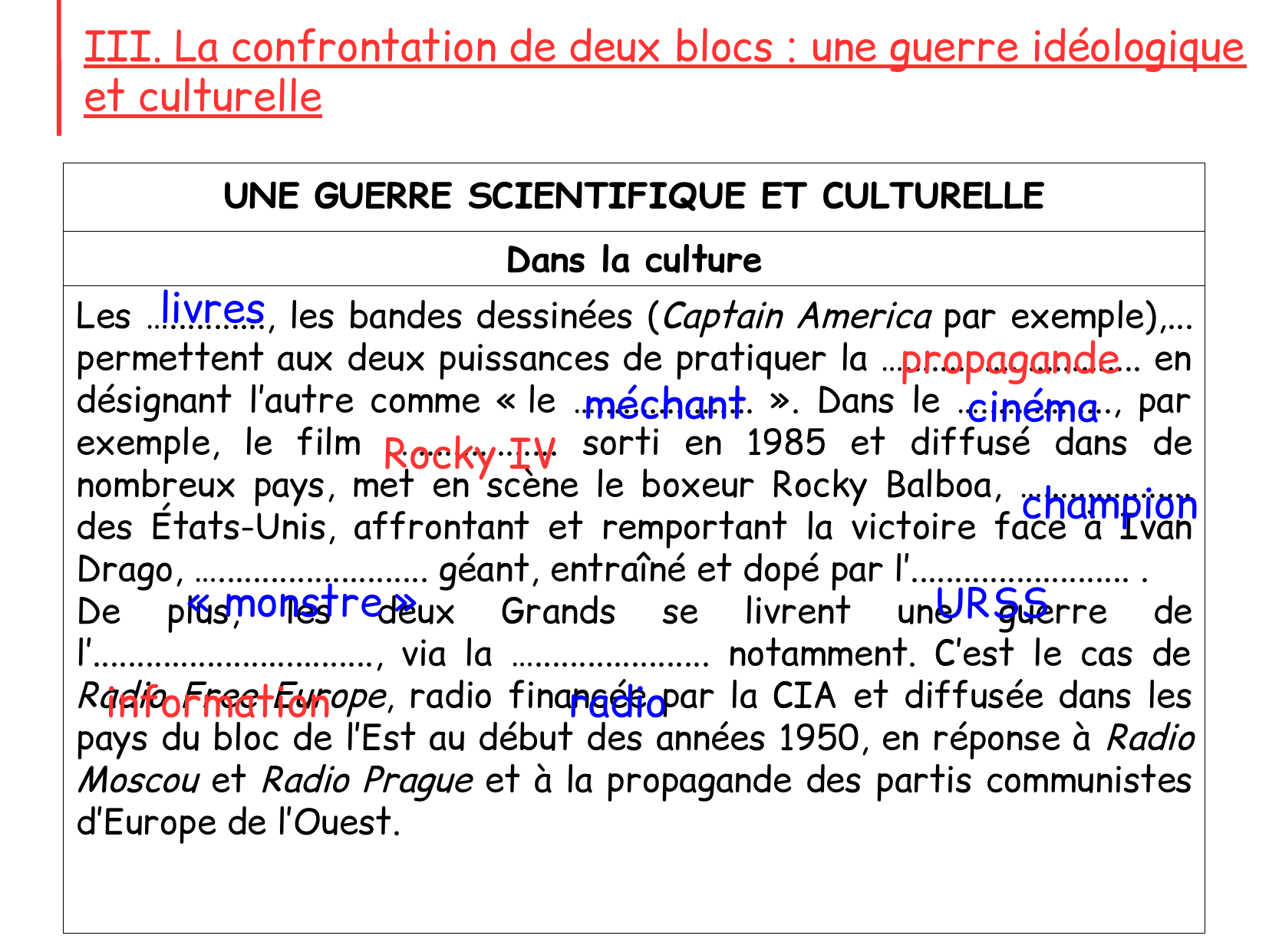

III. La confrontation de deux blocs : une guerre idéologique et culturelle

UNE GUERRE SCIENTIFIQUE ET CULTURELLE

Dans la culture
livres

Les …..........., les bandes dessinées (Captain America par exemple),... permettent aux deux puissances de pratiquer la …........................... en désignant l’autre comme « le ….................. ». Dans le …..............., par exemple, le film …................. sorti en 1985 et diffusé dans de nombreux pays, met en scène le boxeur Rocky Balboa, …................. des États-Unis, affrontant et remportant la victoire face à Ivan Drago, …........................ géant, entraîné et dopé par l’......................... .
De plus, les deux Grands se livrent une guerre de l’................................, via la ….................... notamment. C’est le cas de Radio Free Europe, radio financée par la CIA et diffusée dans les pays du bloc de l’Est au début des années 1950, en réponse à Radio Moscou et Radio Prague et à la propagande des partis communistes d’Europe de l’Ouest.
propagande
méchant
cinéma
Rocky IV
champion
« monstre »
URSS
information
radio